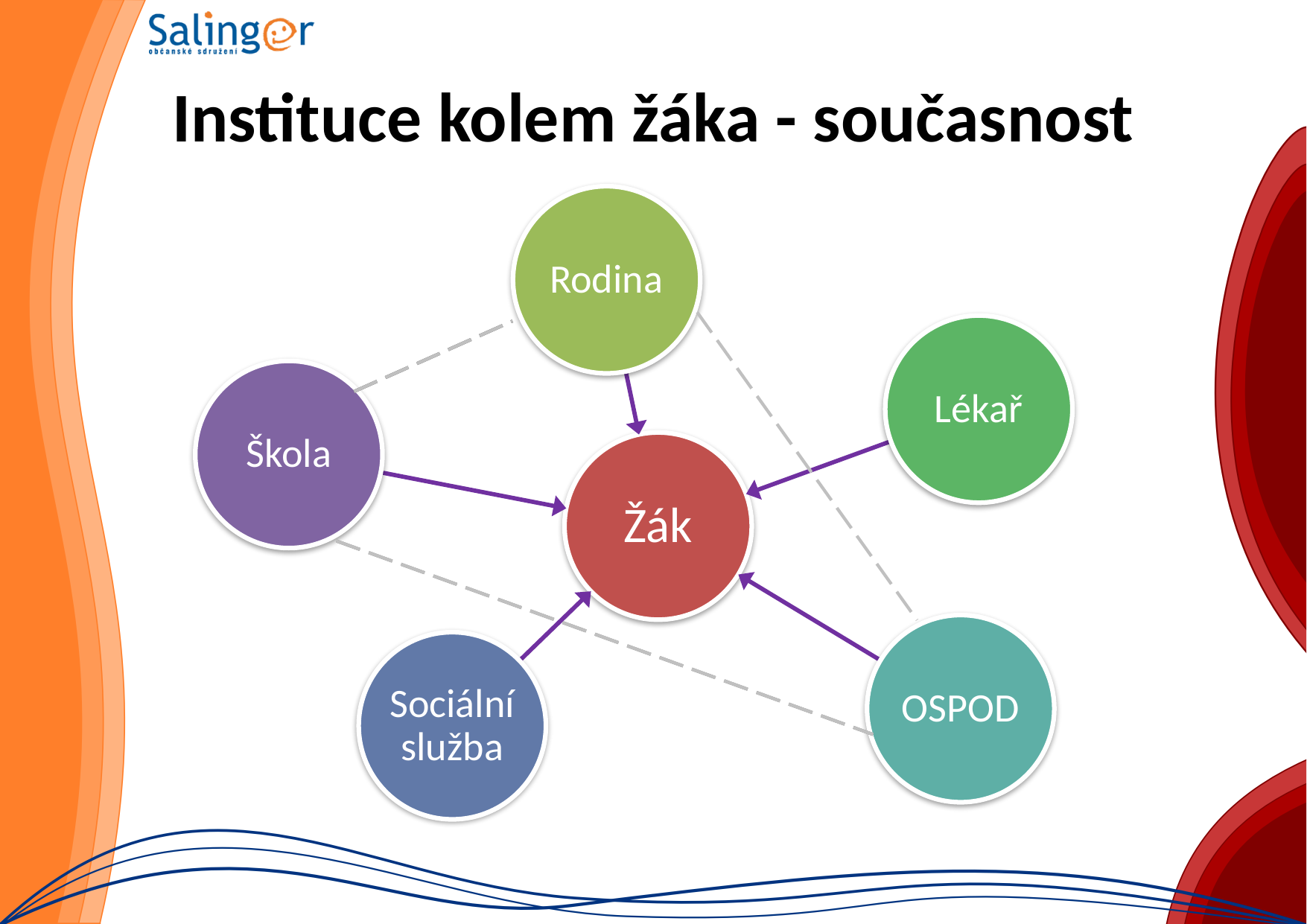

# Instituce kolem žáka - současnost
Žák

Rodina

Lékař

OSPOD

Sociální služba

Škola